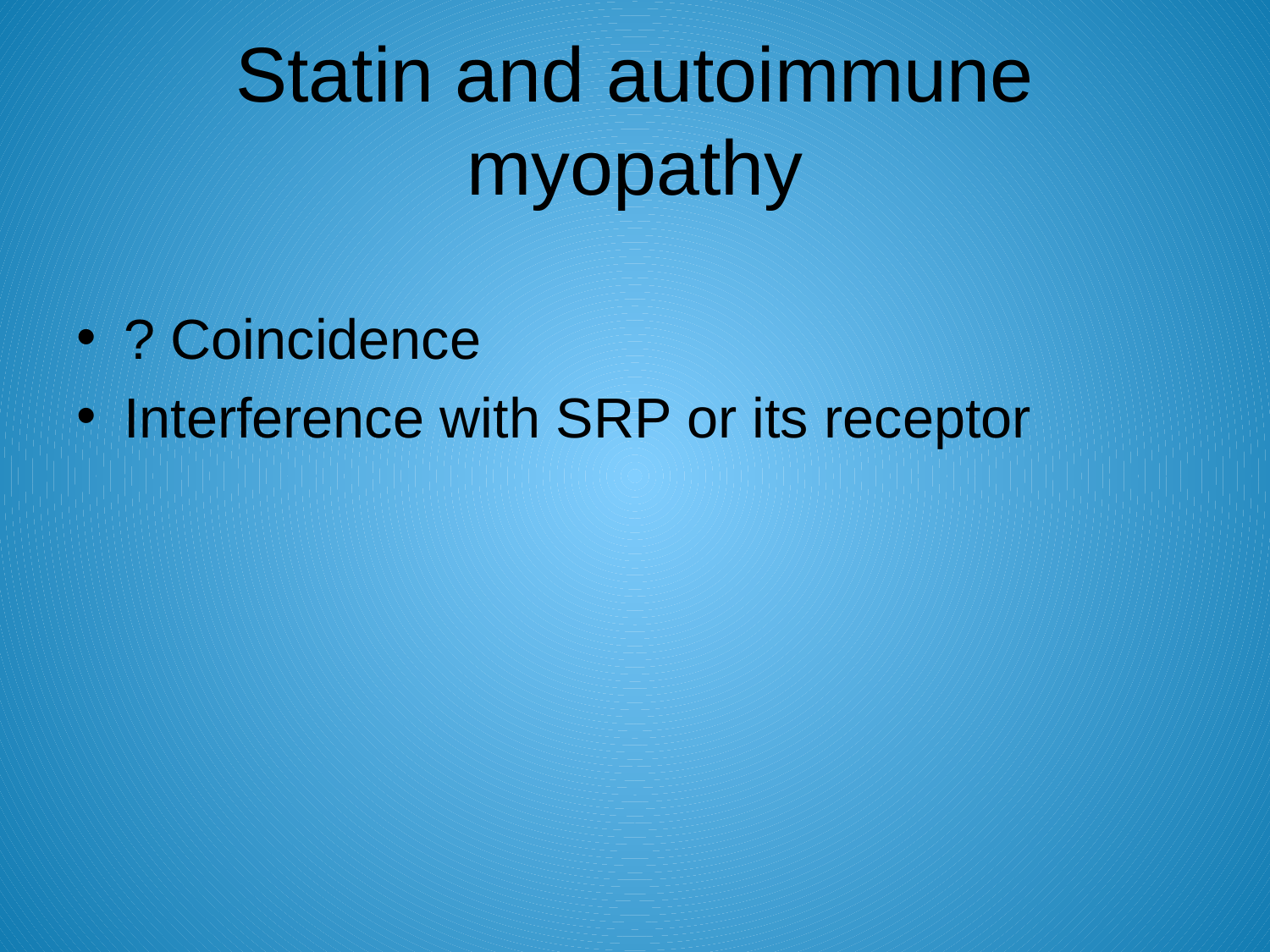

# Statin and autoimmune myopathy
? Coincidence
Interference with SRP or its receptor